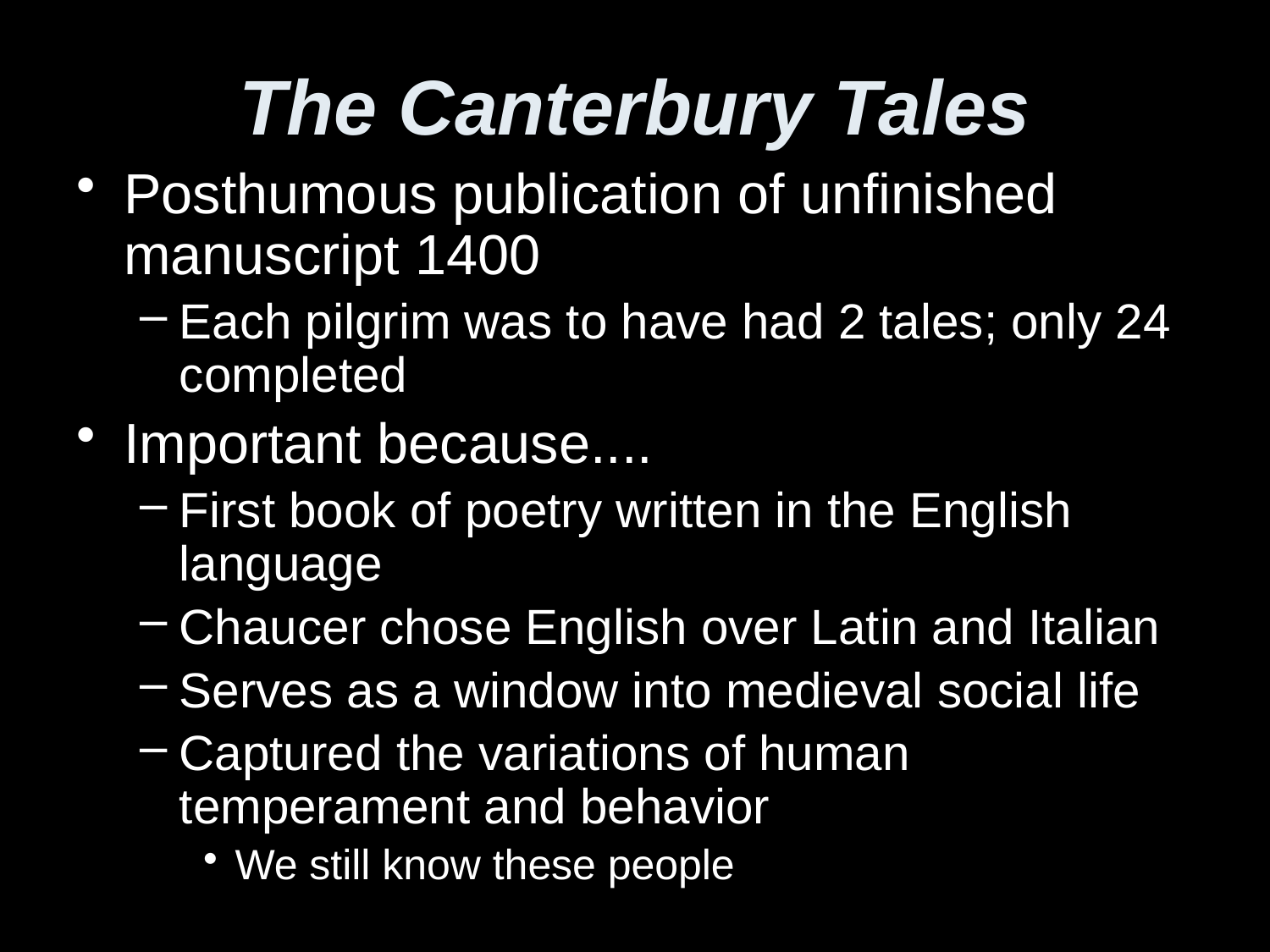

# The Canterbury Tales
Posthumous publication of unfinished manuscript 1400
Each pilgrim was to have had 2 tales; only 24 completed
Important because....
First book of poetry written in the English language
Chaucer chose English over Latin and Italian
Serves as a window into medieval social life
Captured the variations of human temperament and behavior
We still know these people